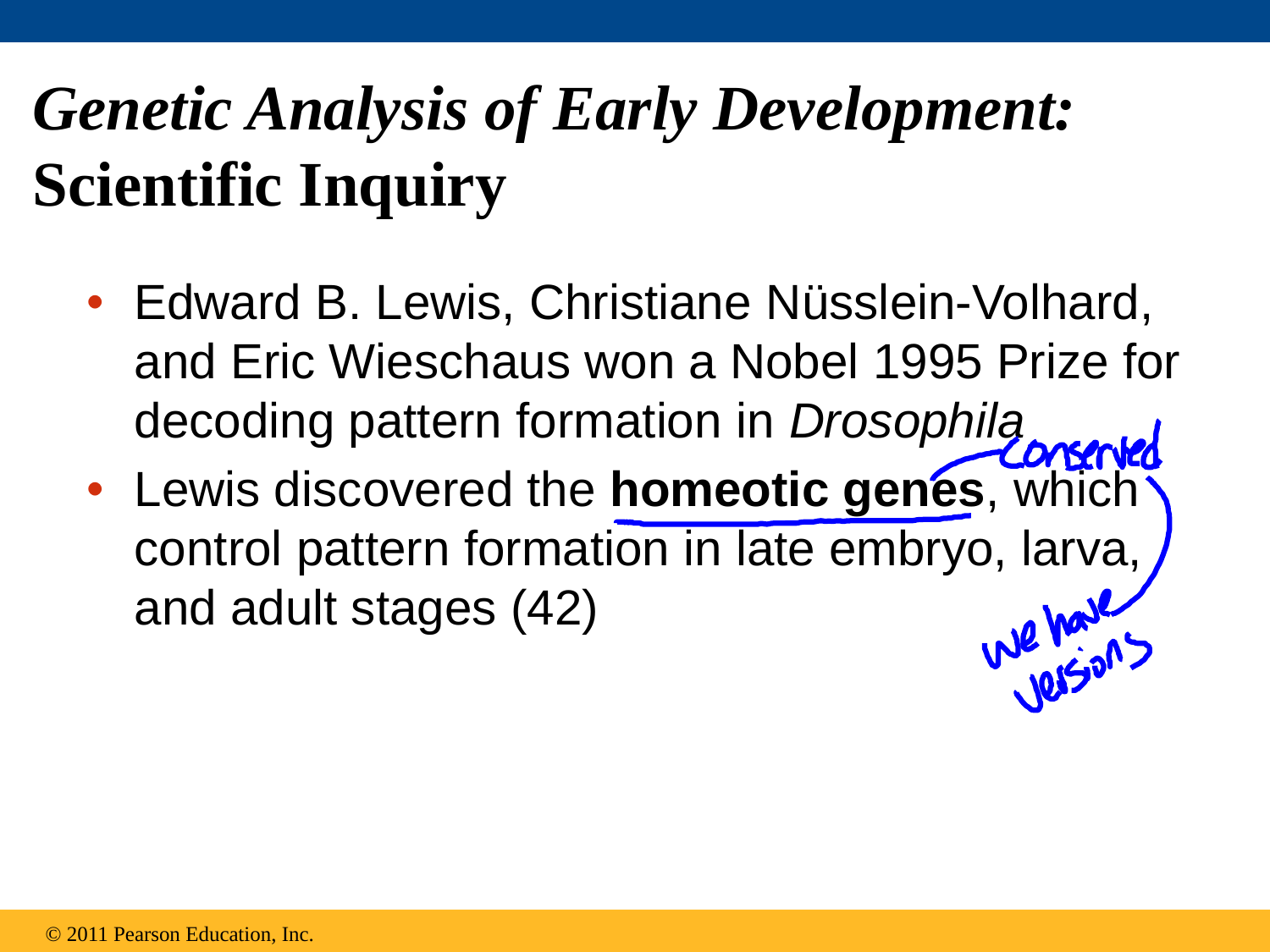

# Genetic Analysis of Early Development: Scientific Inquiry
Edward B. Lewis, Christiane Nüsslein-Volhard, and Eric Wieschaus won a Nobel 1995 Prize for decoding pattern formation in Drosophila
Lewis discovered the homeotic genes, which control pattern formation in late embryo, larva, and adult stages (42)

© 2011 Pearson Education, Inc.